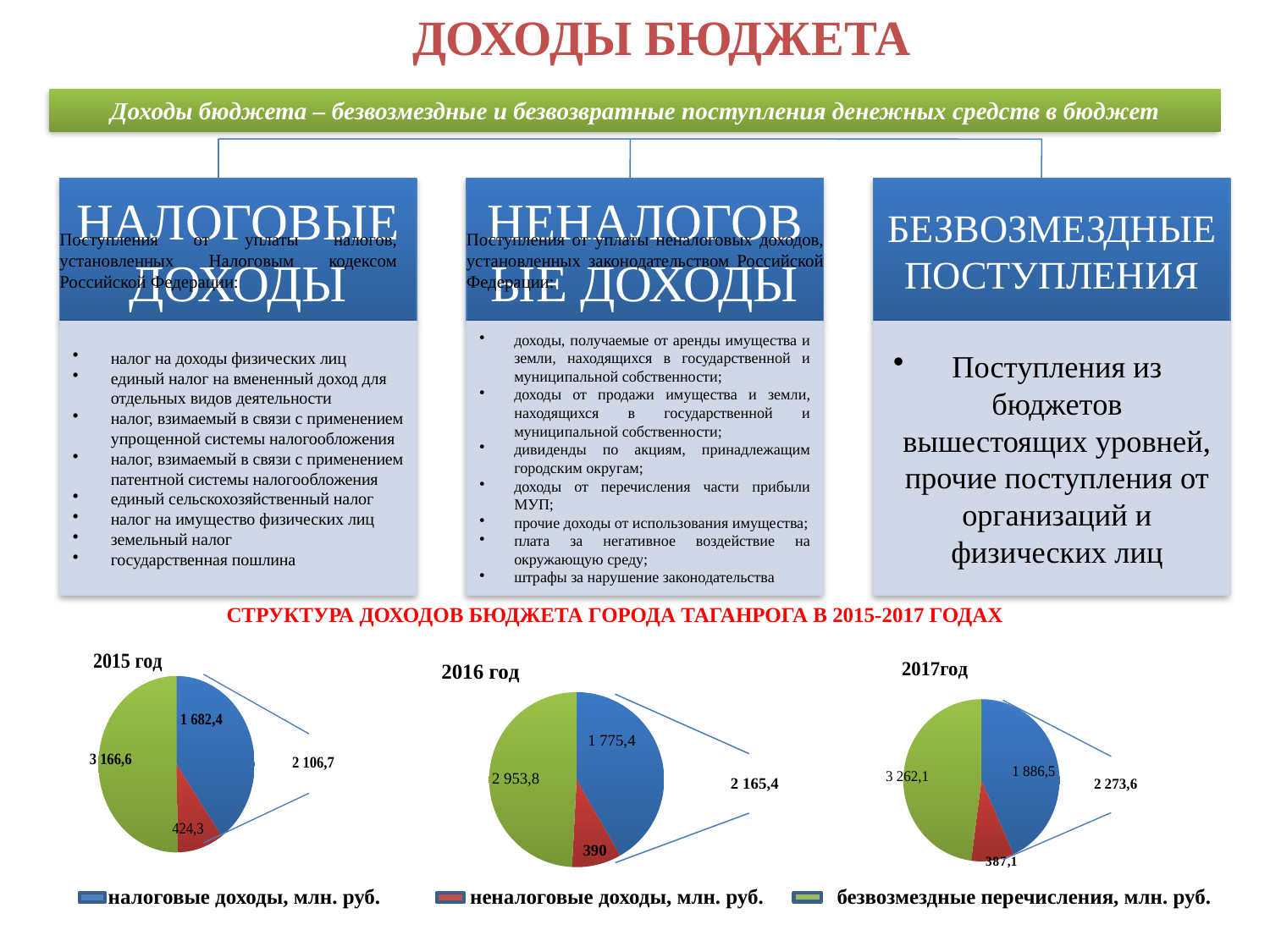

Доходы бюджета
Доходы бюджета – безвозмездные и безвозвратные поступления денежных средств в бюджет
НАЛОГОВЫЕ ДОХОДЫ
НЕНАЛОГОВЫЕ ДОХОДЫ
БЕЗВОЗМЕЗДНЫЕ ПОСТУПЛЕНИЯ
Поступления из бюджетов вышестоящих уровней, прочие поступления от организаций и физических лиц
единый налог на вмененный доход для отдельных видов деятельности
налог, взимаемый в связи с применением упрощенной системы налогообложения
налог, взимаемый в связи с применением патентной системы налогообложения
налог на имущество физических лиц
земельный налог
государственная пошлина
единый сельскохозяйственный налог
налог на доходы физических лиц
доходы от продажи имущества и земли, находящихся в государственной и муниципальной собственности;
плата за негативное воздействие на окружающую среду;
штрафы за нарушение законодательства
дивиденды по акциям, принадлежащим городским округам;
доходы от перечисления части прибыли МУП;
прочие доходы от использования имущества;
доходы, получаемые от аренды имущества и земли, находящихся в государственной и муниципальной собственности;
Поступления от уплаты налогов, установленных Налоговым кодексом Российской Федерации:
Поступления от уплаты неналоговых доходов, установленных законодательством Российской Федерации:
СТРУКТУРА ДОХОДОВ БЮДЖЕТА ГОРОДА ТАГАНРОГА В 2015-2017 ГОДАХ

### Chart: 2015 год

| Category | 2014 год |
|---|---|
| Налоговые доходы, млн. руб. | 1679.3 |
| Неналоговые доходы, млн. руб. | 397.2 |
| Безвозмездные перечисления, млн. руб. | 2100.0 |

### Chart: 2016 год

| Category | 2015 год |
|---|---|

### Chart: 2017год

| Category | 2016 год |
|---|---|
|  | 1896.5 |
|  | 387.1 |
|  | 2100.0 |
    налоговые доходы, млн. руб.
      неналоговые доходы, млн. руб.
      безвозмездные перечисления, млн. руб.

2 165,4